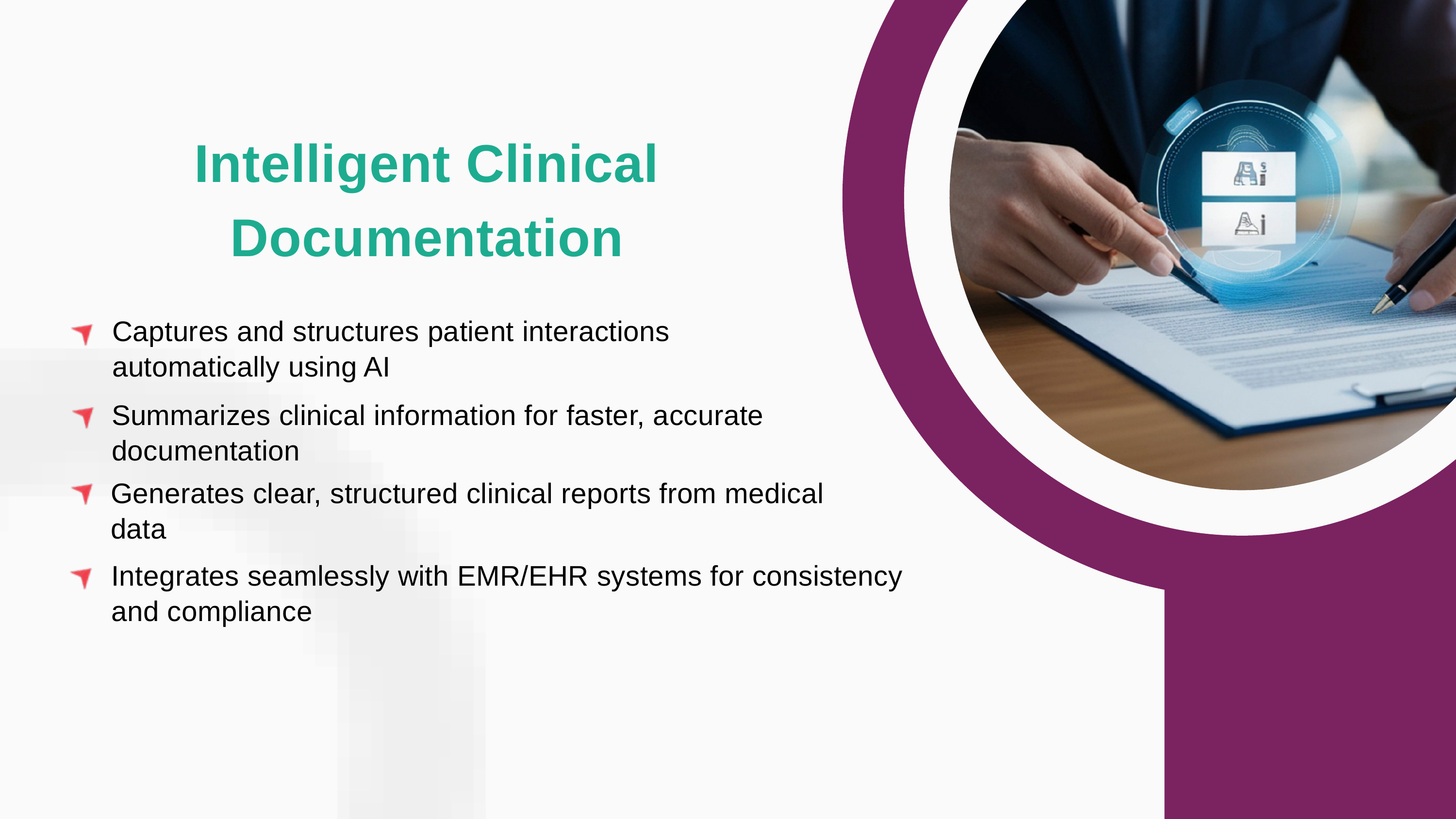

Intelligent Clinical Documentation

Captures and structures patient interactions automatically using AI

Summarizes clinical information for faster, accurate documentation

Generates clear, structured clinical reports from medical data

Integrates seamlessly with EMR/EHR systems for consistency and compliance